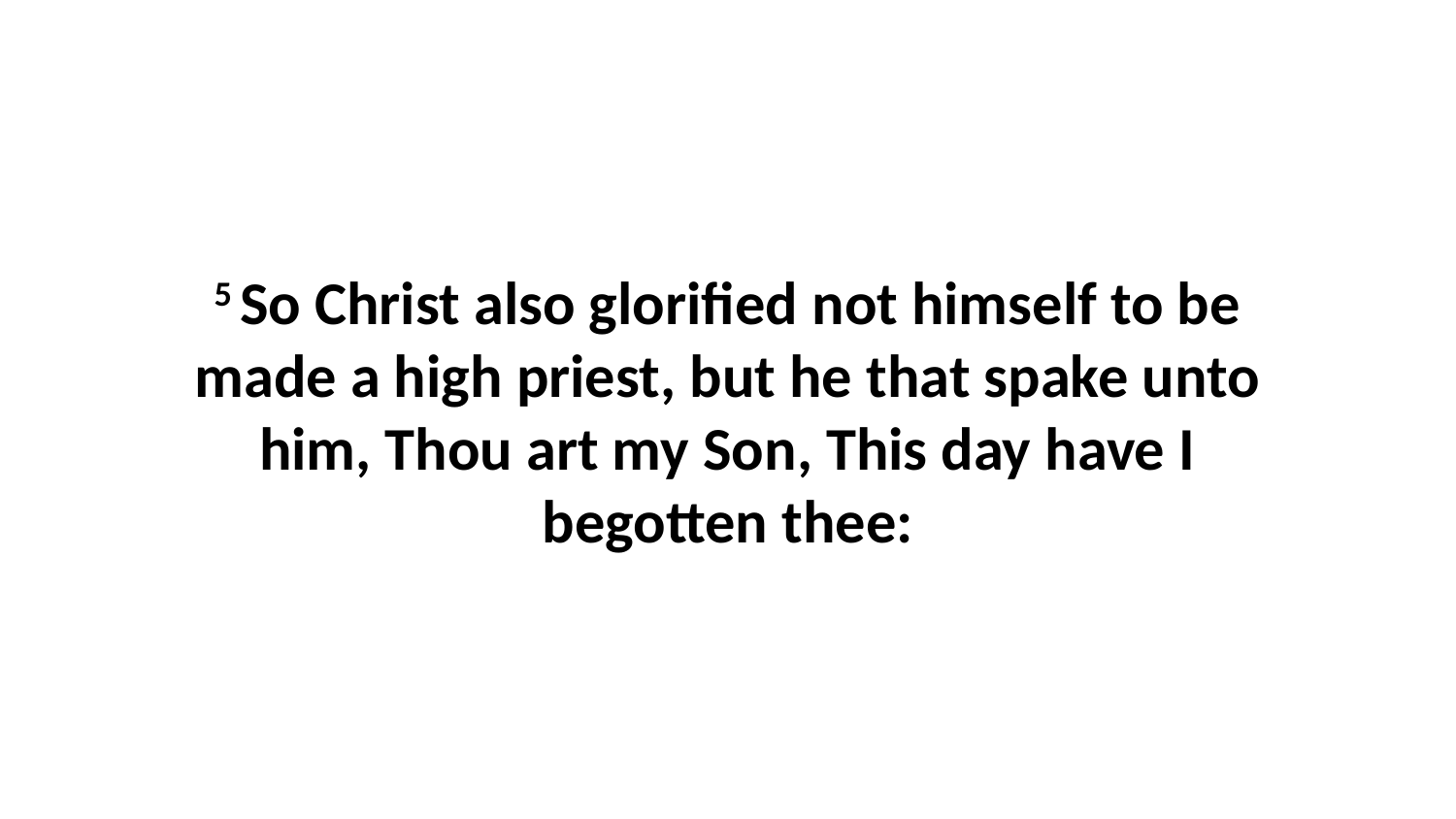

5 So Christ also glorified not himself to be made a high priest, but he that spake unto him, Thou art my Son, This day have I begotten thee: